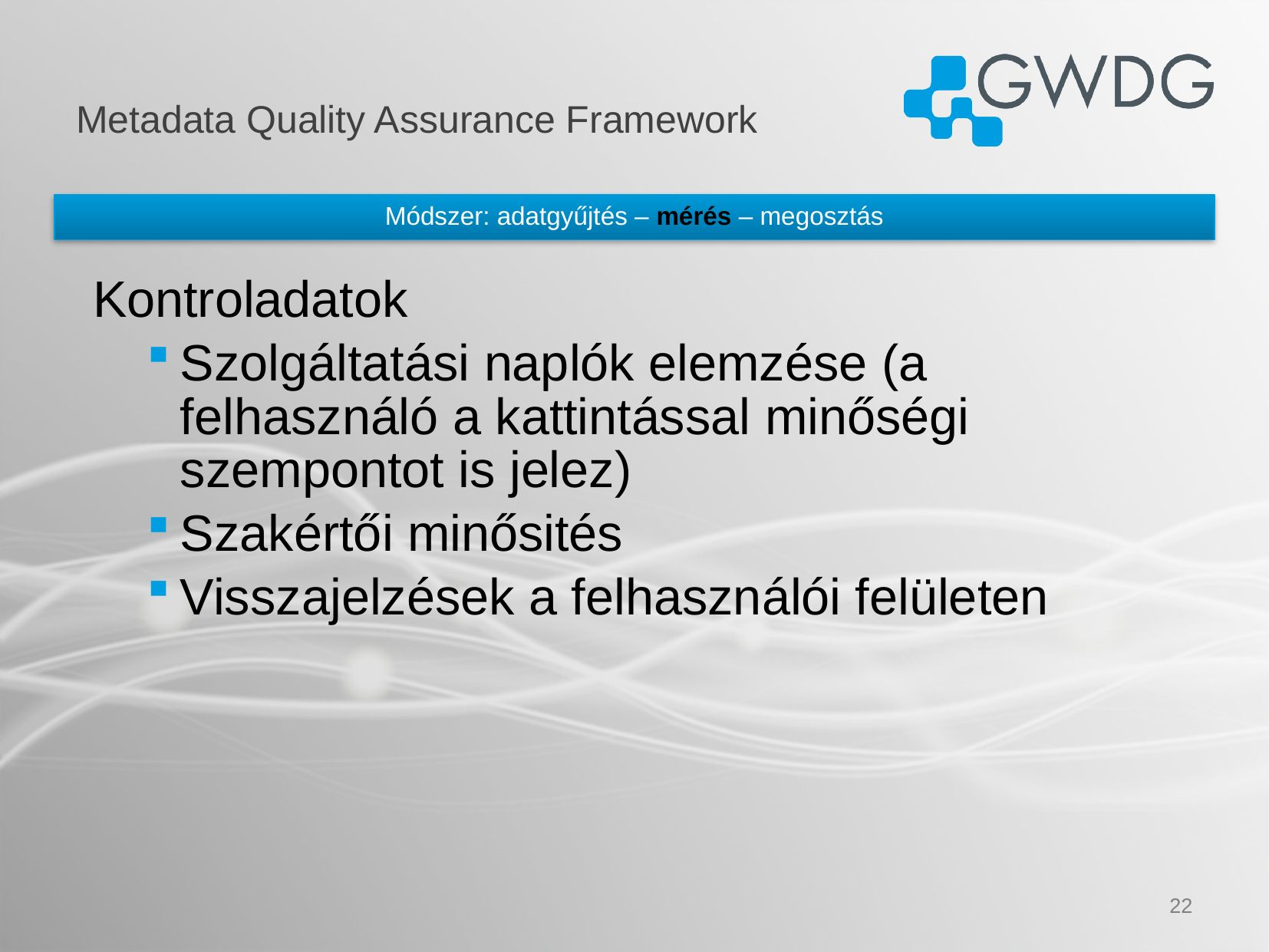

# Metadata Quality Assurance Framework
Módszer: adatgyűjtés – mérés – megosztás
Kontroladatok
Szolgáltatási naplók elemzése (a felhasználó a kattintással minőségi szempontot is jelez)
Szakértői minősités
Visszajelzések a felhasználói felületen

22